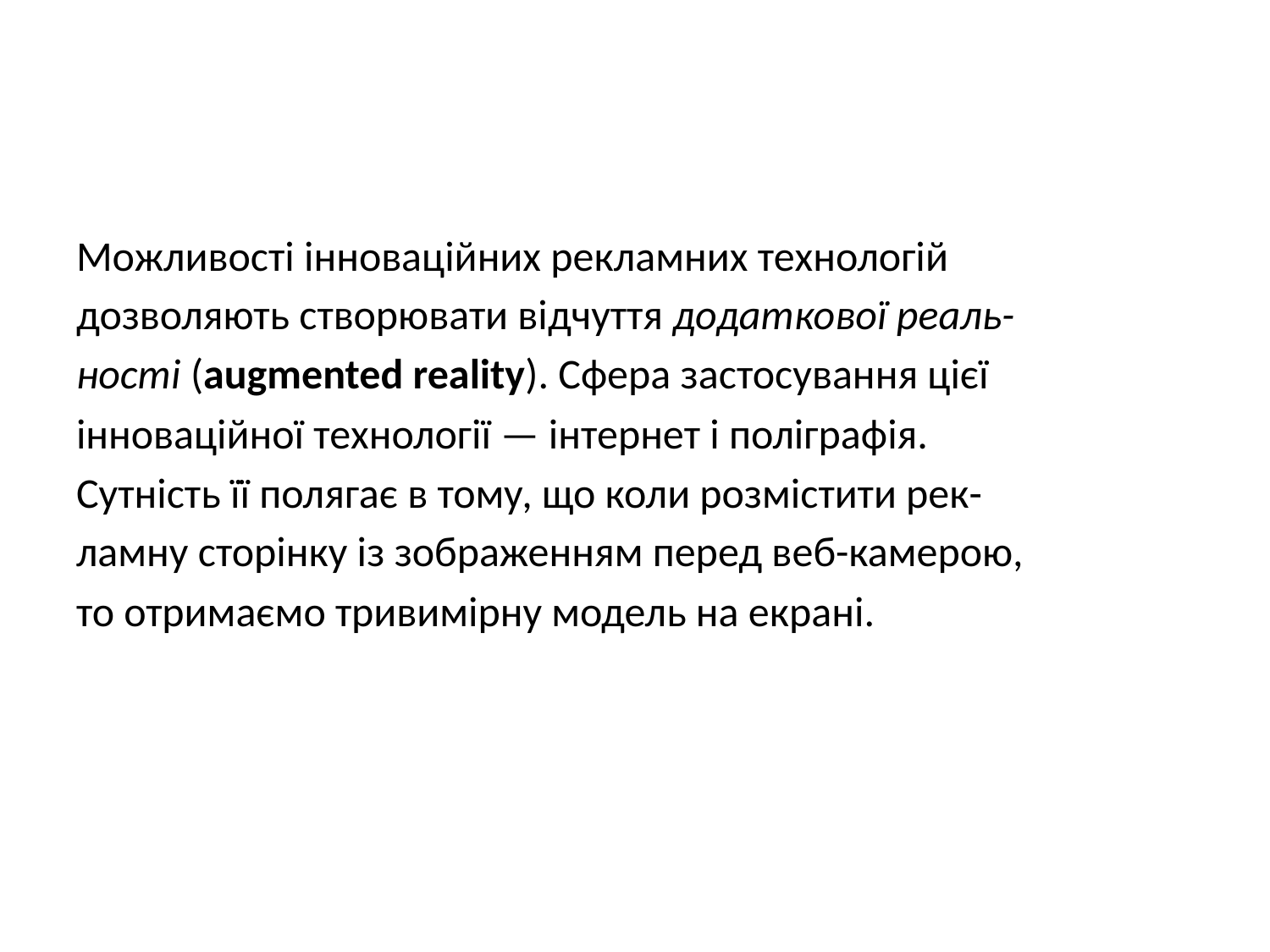

Можливості інноваційних рекламних технологій
дозволяють створювати відчуття додаткової реаль-
ності (augmented reality). Сфера застосування цієї
інноваційної технології — інтернет і поліграфія.
Сутність її полягає в тому, що коли розмістити рек-
ламну сторінку із зображенням перед веб-камерою,
то отримаємо тривимірну модель на екрані.